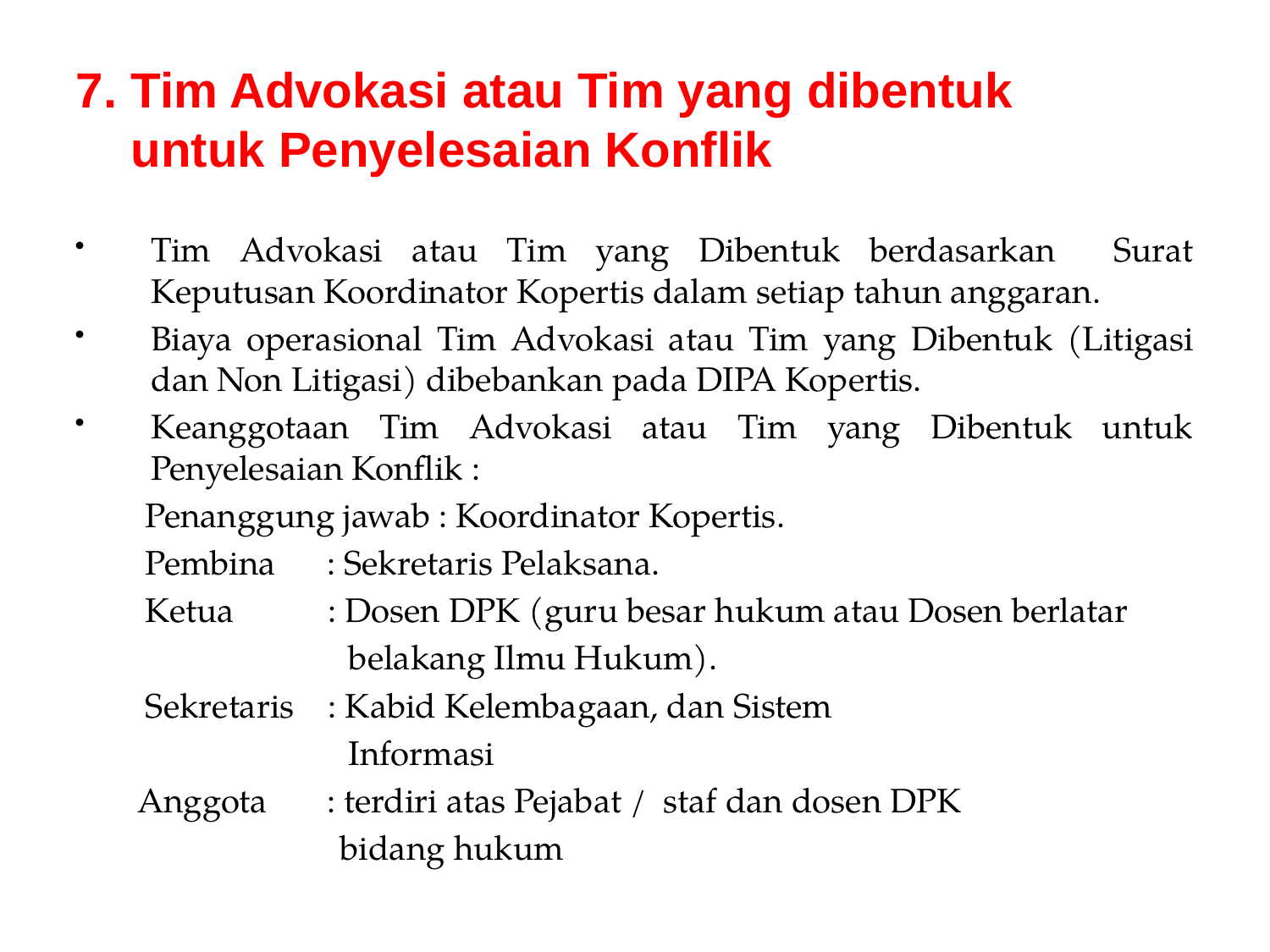

# 7. Tim Advokasi atau Tim yang dibentuk untuk Penyelesaian Konflik
Tim Advokasi atau Tim yang Dibentuk berdasarkan  Surat Keputusan Koordinator Kopertis dalam setiap tahun anggaran.
Biaya operasional Tim Advokasi atau Tim yang Dibentuk (Litigasi dan Non Litigasi) dibebankan pada DIPA Kopertis.
Keanggotaan Tim Advokasi atau Tim yang Dibentuk untuk Penyelesaian Konflik :
      Penanggung jawab : Koordinator Kopertis.
      Pembina      : Sekretaris Pelaksana.
      Ketua           : Dosen DPK (guru besar hukum atau Dosen berlatar
                              belakang Ilmu Hukum).
      Sekretaris    : Kabid Kelembagaan, dan Sistem
                              Informasi
     Anggota       : terdiri atas Pejabat /  staf dan dosen DPK
                             bidang hukum